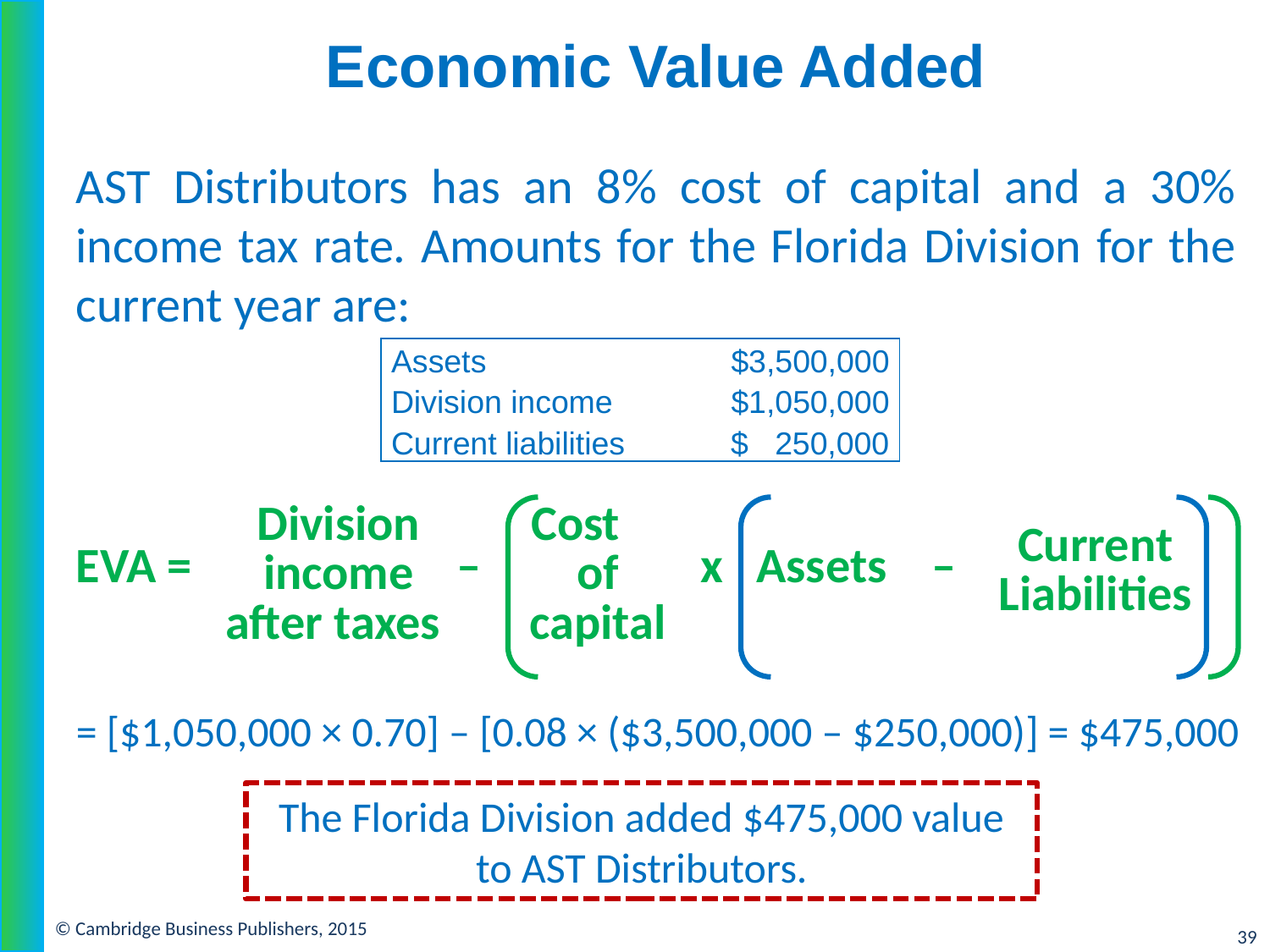

# Economic Value Added
AST Distributors has an 8% cost of capital and a 30% income tax rate. Amounts for the Florida Division for the current year are:
| Assets | $3,500,000 |
| --- | --- |
| Division income | $1,050,000 |
| Current liabilities | $ 250,000 |
Division income after taxes
Cost     of capital
Current Liabilities
EVA =
–
x   Assets    –

= [$1,050,000 × 0.70] – [0.08 × ($3,500,000 – $250,000)] = $475,000

The Florida Division added $475,000 value to AST Distributors.
© Cambridge Business Publishers, 2015
39